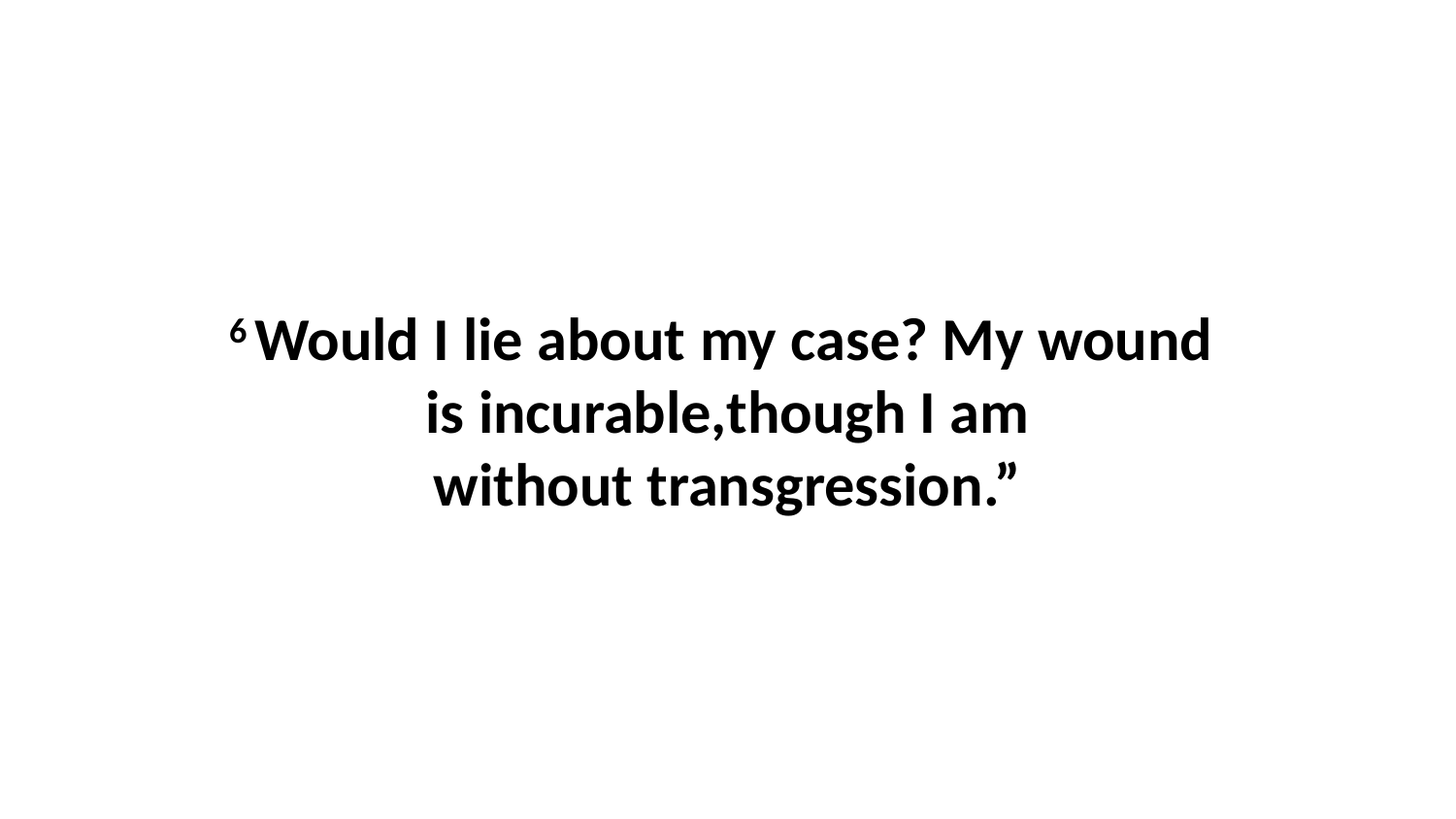

6 Would I lie about my case? My wound  is incurable,though I am without transgression.”